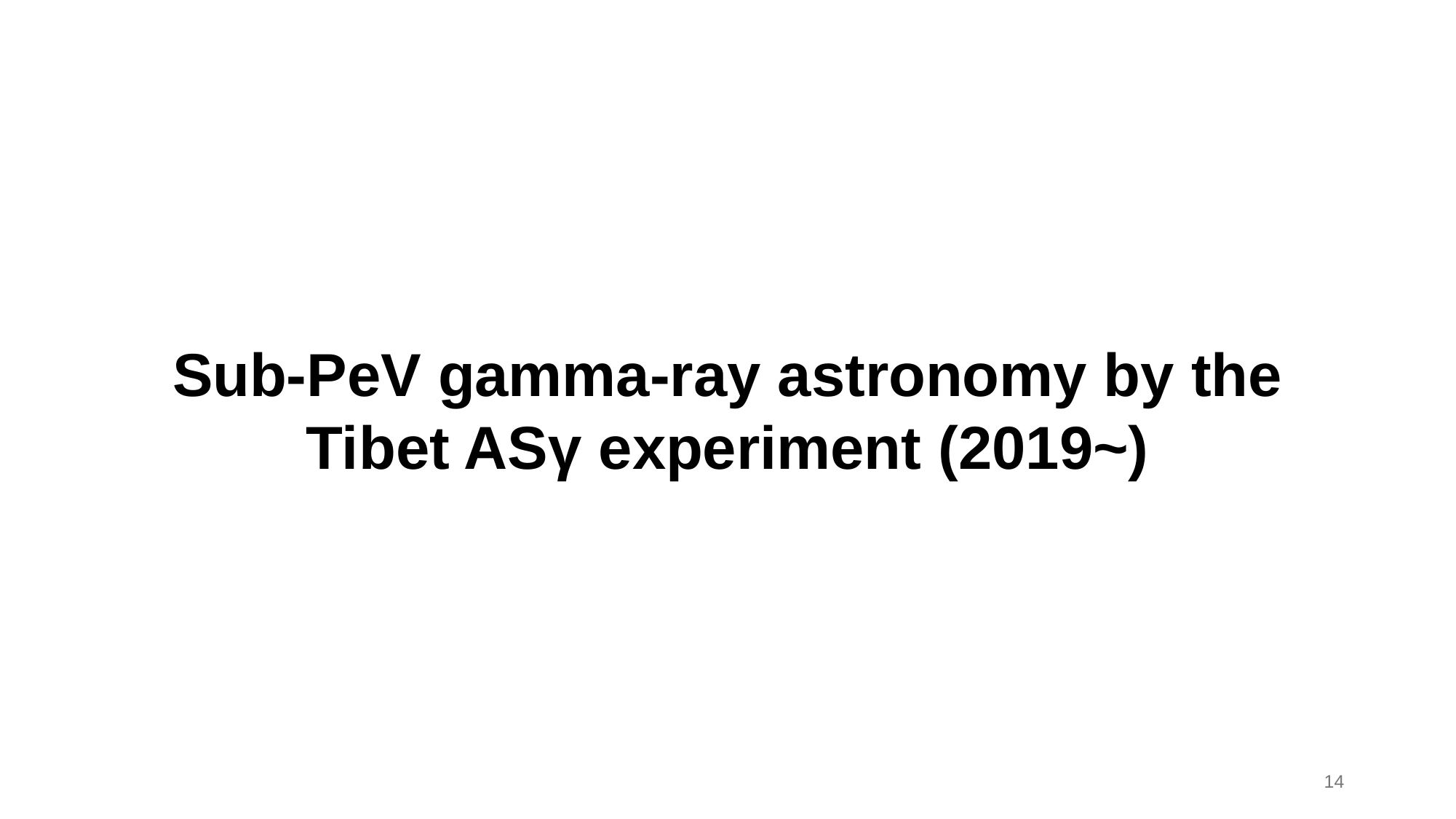

Sub-PeV gamma-ray astronomy by the Tibet ASγ experiment (2019~)
14